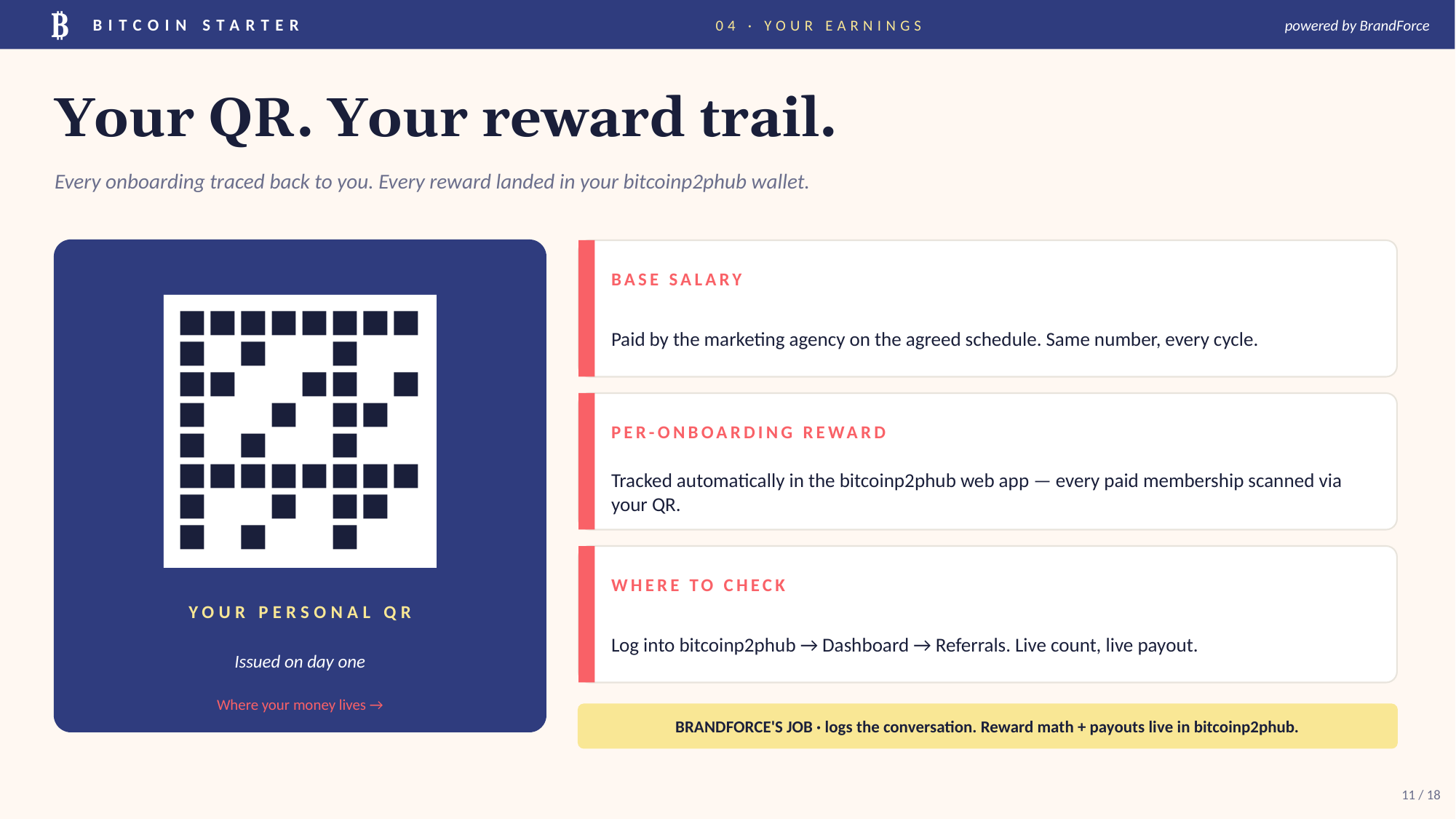

₿
BITCOIN STARTER
04 · YOUR EARNINGS
powered by BrandForce
Your QR. Your reward trail.
Every onboarding traced back to you. Every reward landed in your bitcoinp2phub wallet.

BASE SALARY

Paid by the marketing agency on the agreed schedule. Same number, every cycle.

PER-ONBOARDING REWARD

Tracked automatically in the bitcoinp2phub web app — every paid membership scanned via your QR.

WHERE TO CHECK
YOUR PERSONAL QR
Log into bitcoinp2phub → Dashboard → Referrals. Live count, live payout.
Issued on day one
Where your money lives →

BRANDFORCE'S JOB · logs the conversation. Reward math + payouts live in bitcoinp2phub.
11 / 18